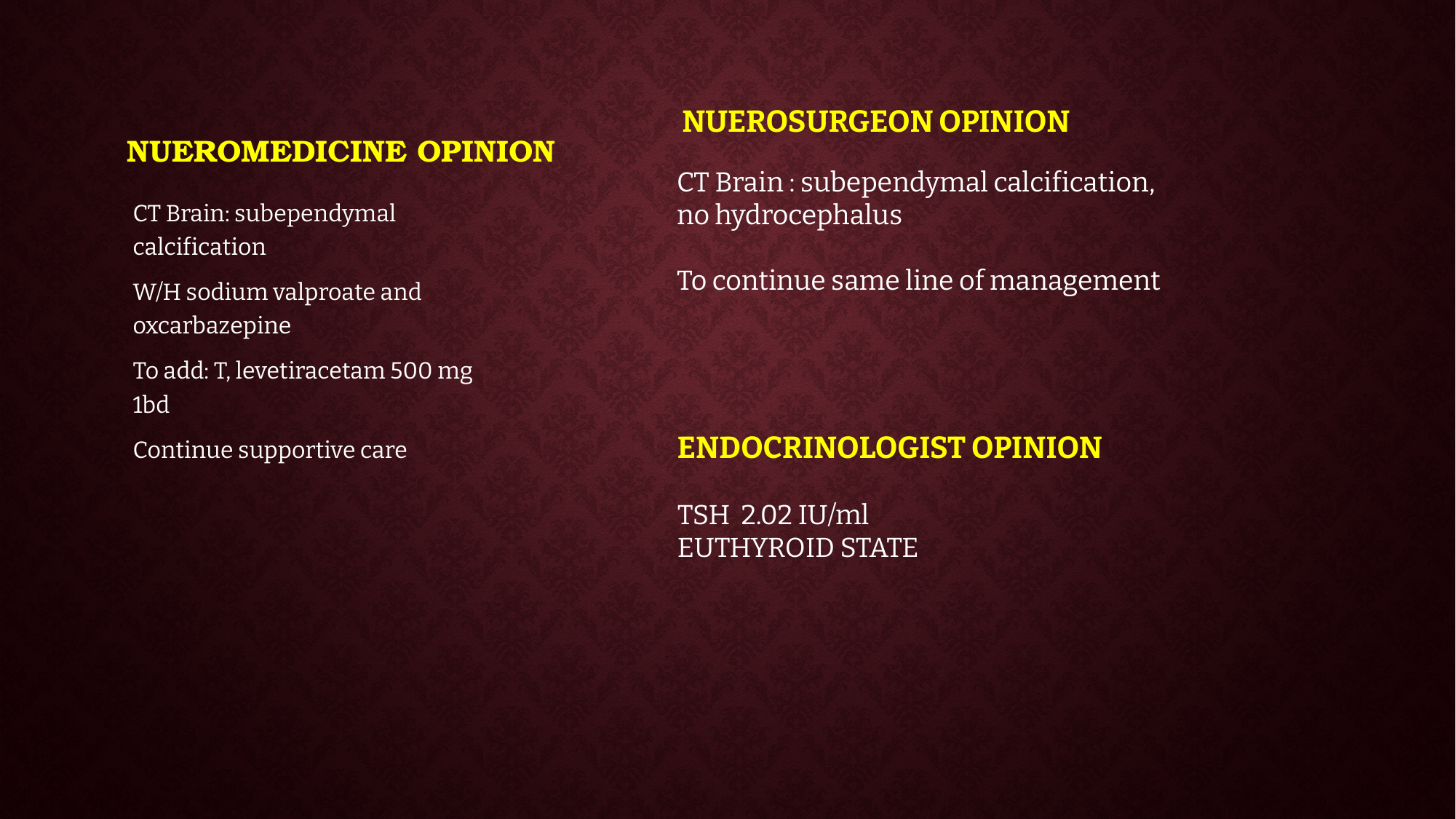

# NUEROMEDICINE OPINION
NUEROSURGEON OPINION
CT Brain : subependymal calcification, no hydrocephalus

To continue same line of management
CT Brain: subependymal calcification
W/H sodium valproate and oxcarbazepine
To add: T, levetiracetam 500 mg 1bd
Continue supportive care
ENDOCRINOLOGIST OPINION

TSH  2.02 IU/ml
EUTHYROID STATE